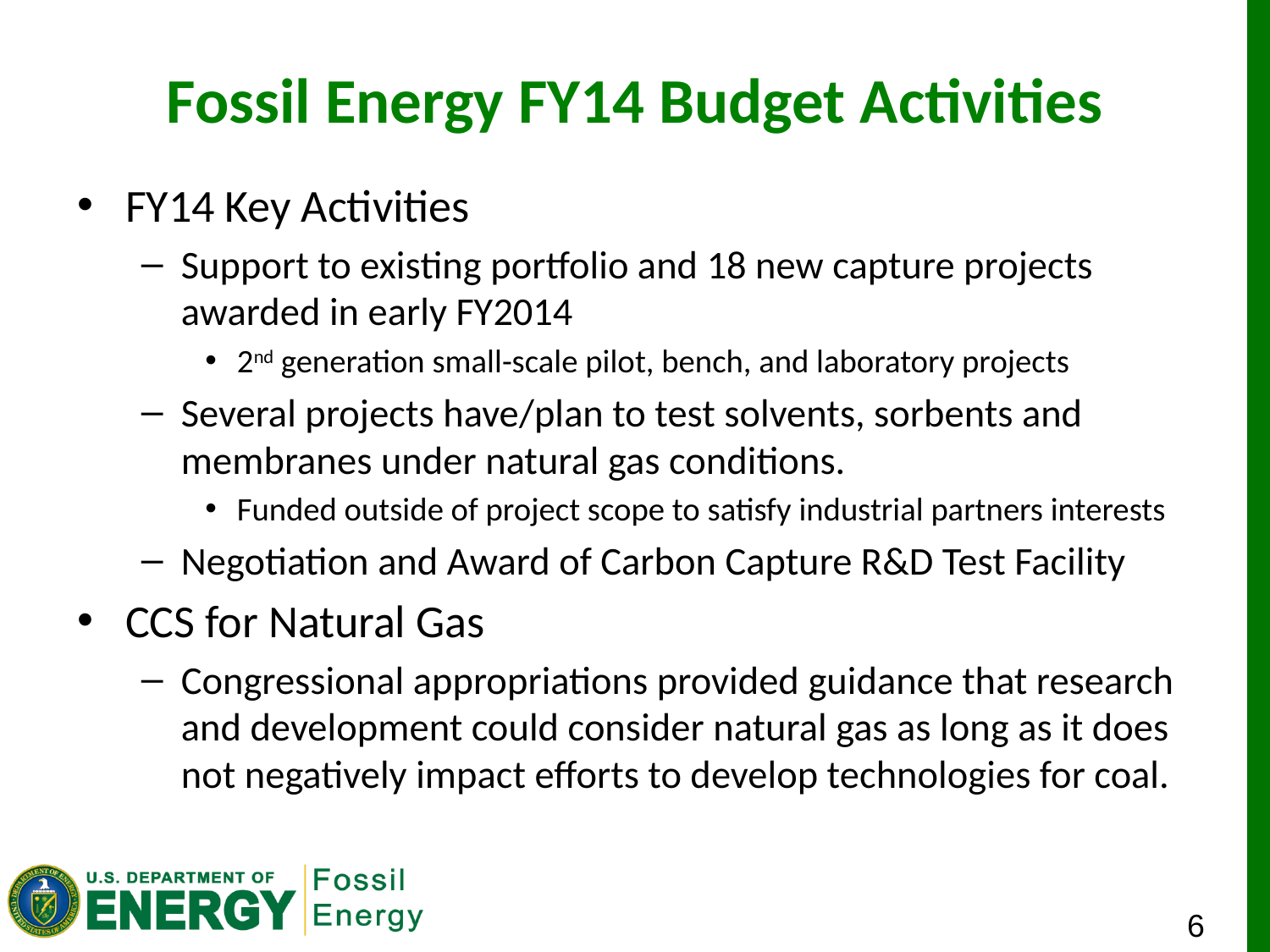

# Fossil Energy FY14 Budget Activities
FY14 Key Activities
Support to existing portfolio and 18 new capture projects awarded in early FY2014
2nd generation small-scale pilot, bench, and laboratory projects
Several projects have/plan to test solvents, sorbents and membranes under natural gas conditions.
Funded outside of project scope to satisfy industrial partners interests
Negotiation and Award of Carbon Capture R&D Test Facility
CCS for Natural Gas
Congressional appropriations provided guidance that research and development could consider natural gas as long as it does not negatively impact efforts to develop technologies for coal.